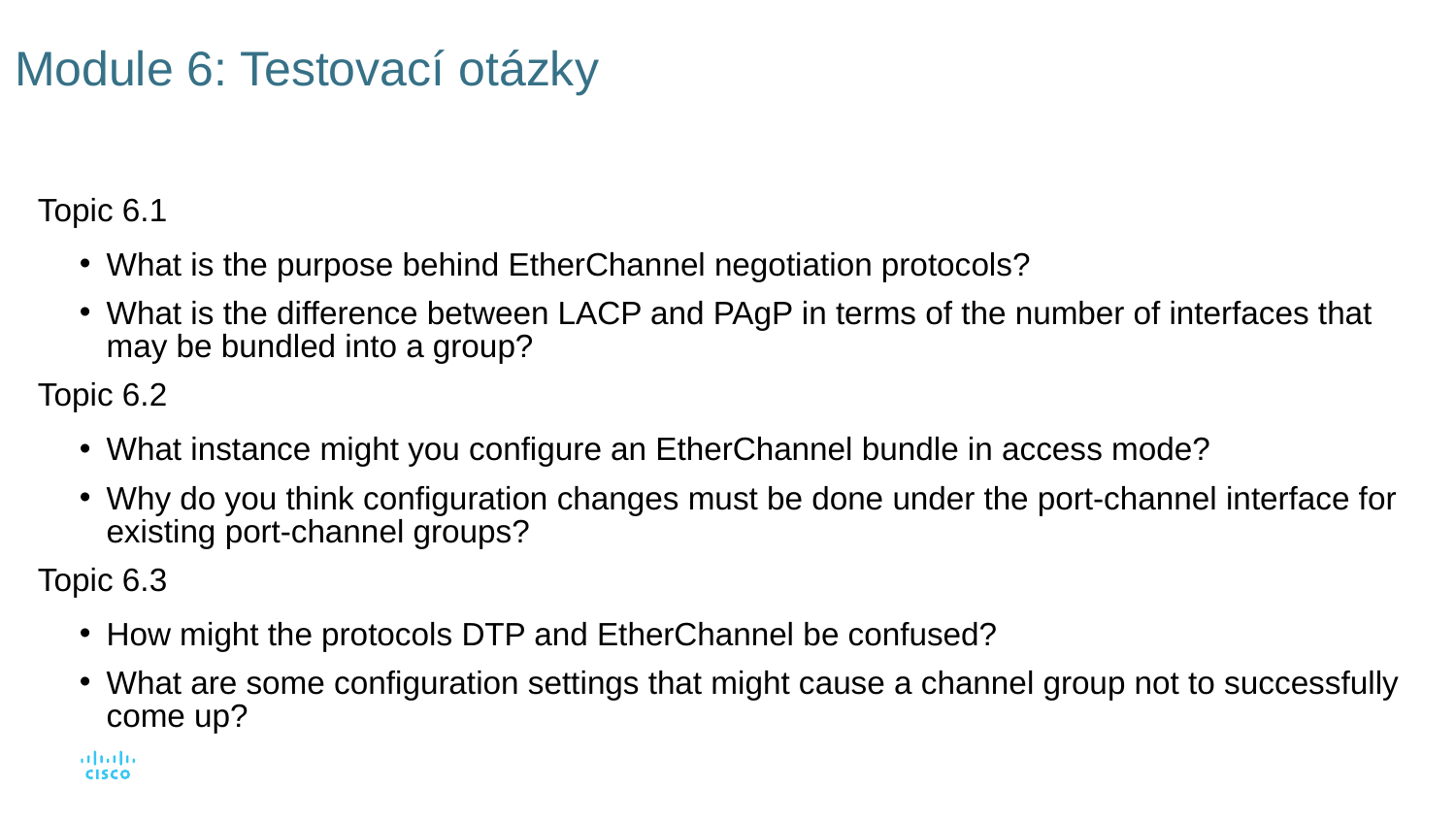

# Module 6: Testovací otázky

Topic 6.1
What is the purpose behind EtherChannel negotiation protocols?
What is the difference between LACP and PAgP in terms of the number of interfaces that may be bundled into a group?
Topic 6.2
What instance might you configure an EtherChannel bundle in access mode?
Why do you think configuration changes must be done under the port-channel interface for existing port-channel groups?
Topic 6.3
How might the protocols DTP and EtherChannel be confused?
What are some configuration settings that might cause a channel group not to successfully come up?